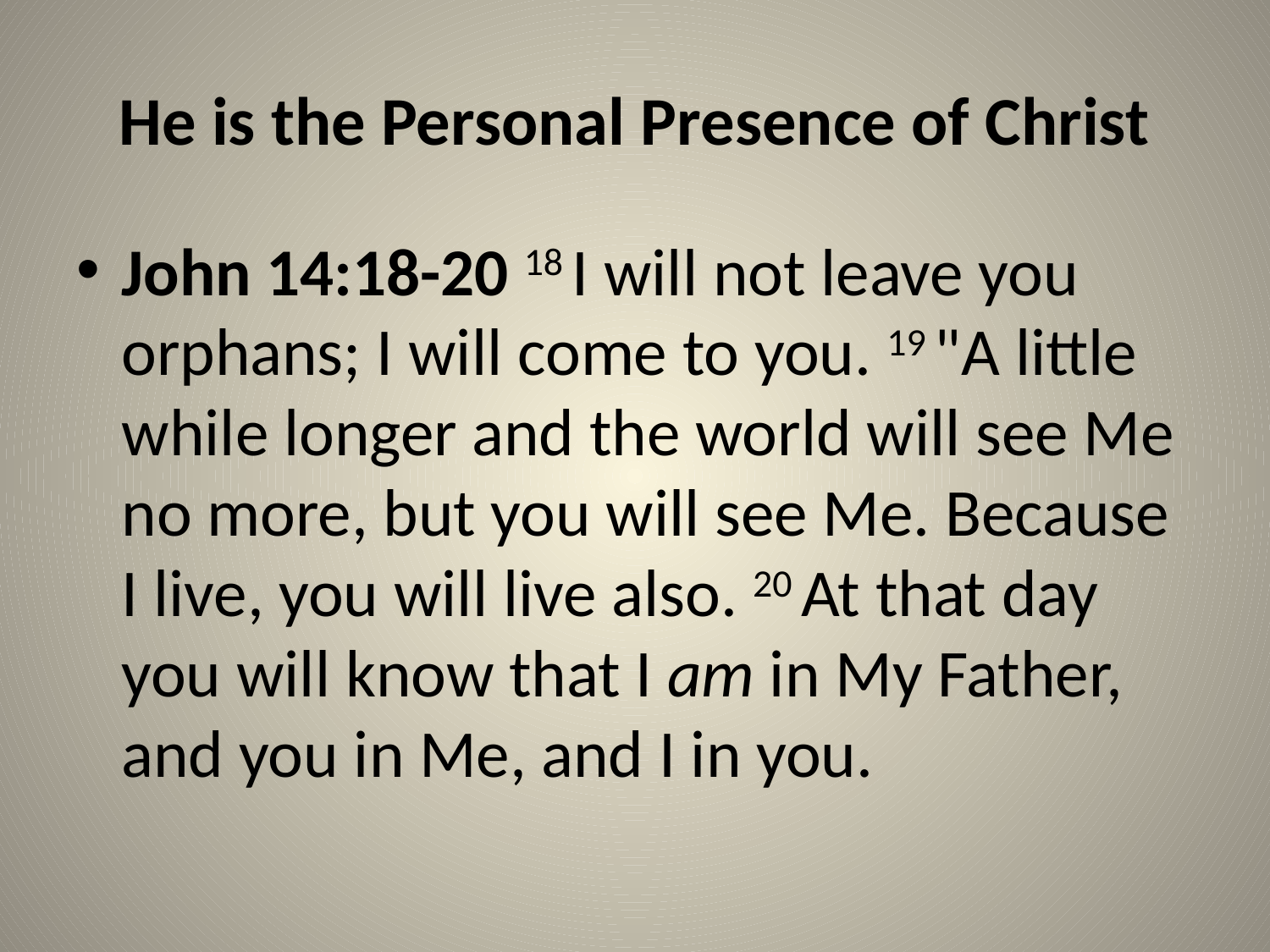

# He is the Personal Presence of Christ
John 14:18-20 18 I will not leave you orphans; I will come to you. 19 "A little while longer and the world will see Me no more, but you will see Me. Because I live, you will live also. 20 At that day you will know that I am in My Father, and you in Me, and I in you.